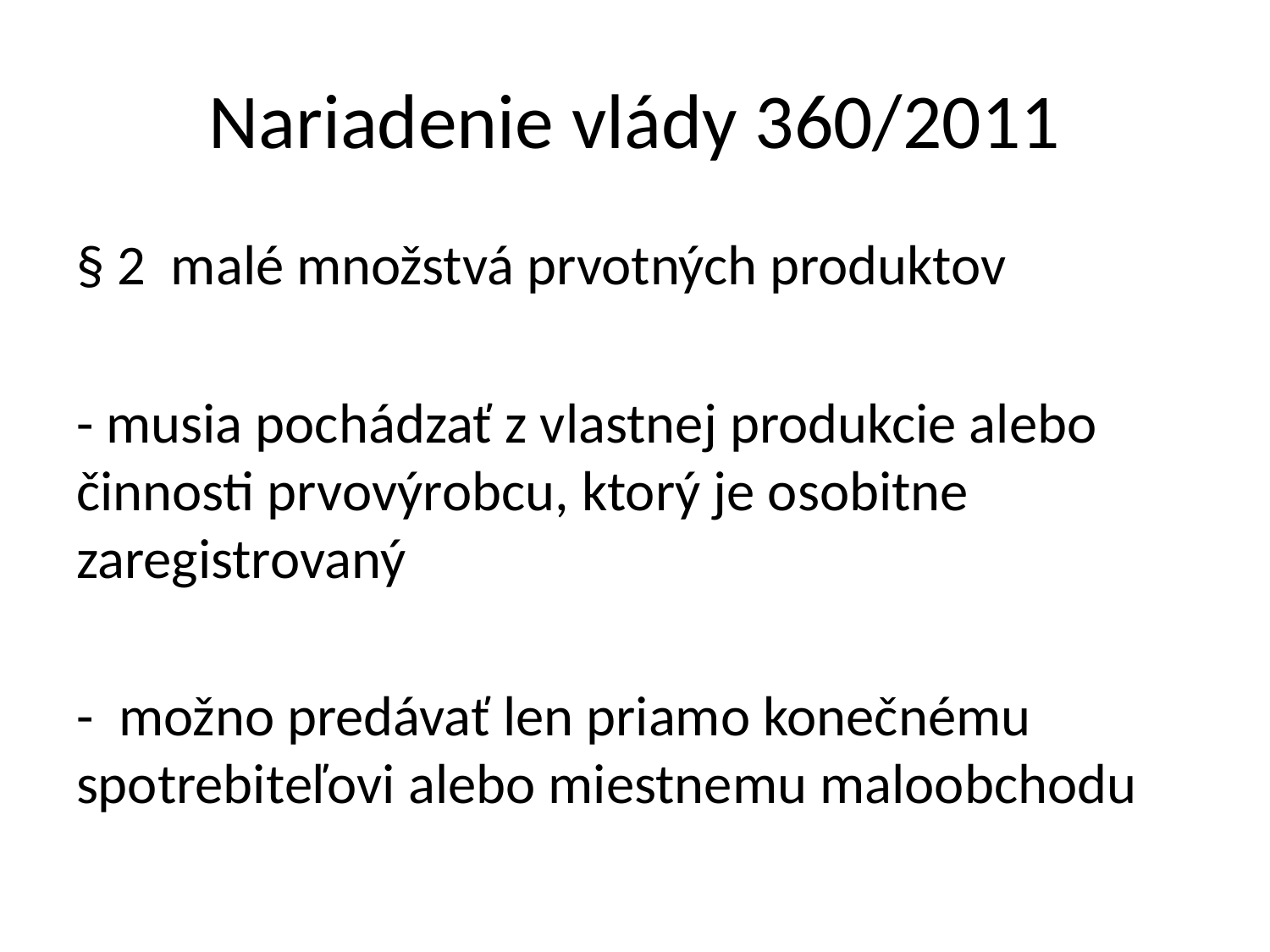

# Nariadenie vlády 360/2011
§ 2  malé množstvá prvotných produktov

- musia pochádzať z vlastnej produkcie alebo činnosti prvovýrobcu, ktorý je osobitne zaregistrovaný

-  možno predávať len priamo konečnému spotrebiteľovi alebo miestnemu maloobchodu